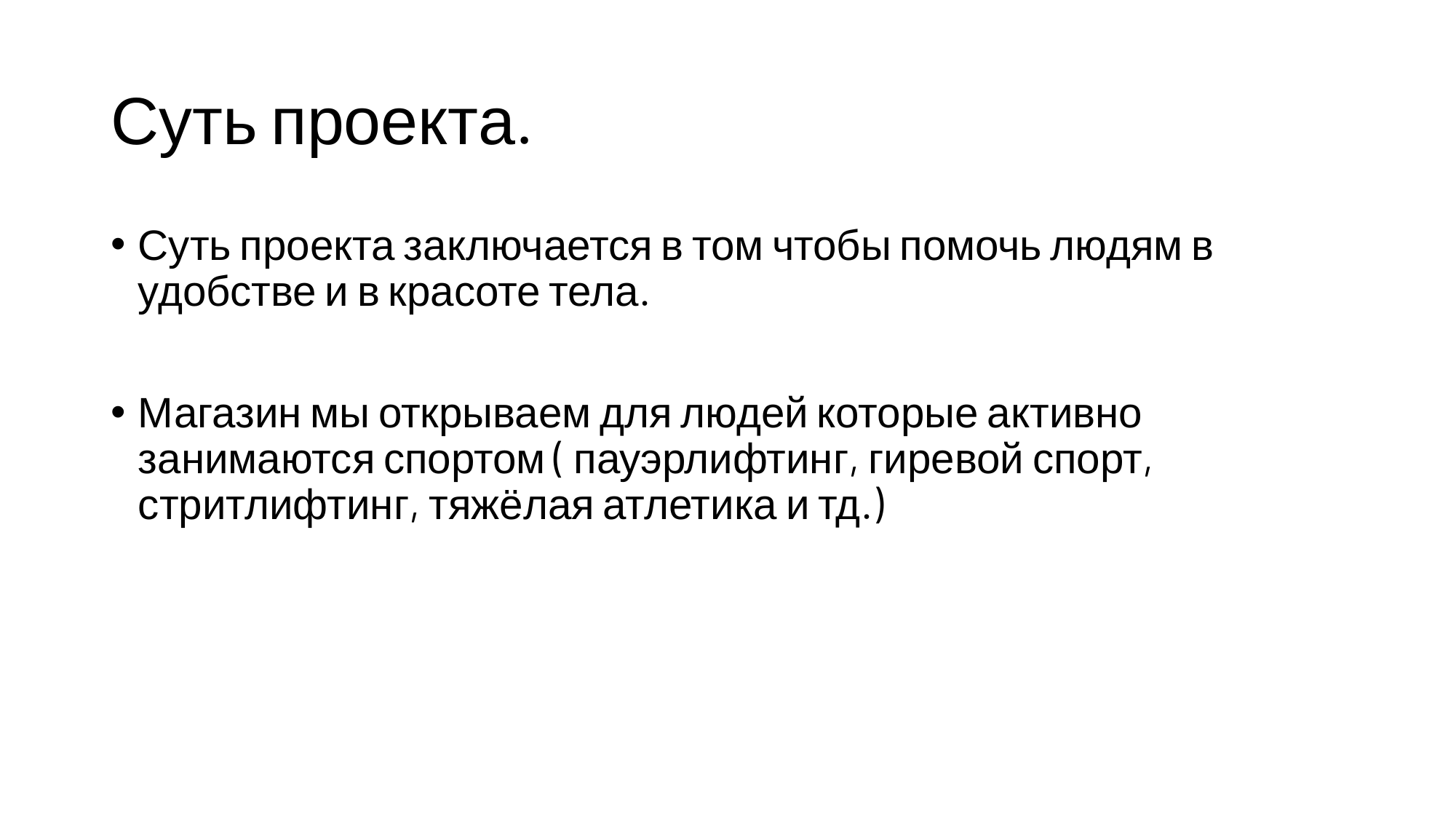

# Суть проекта.
Суть проекта заключается в том чтобы помочь людям в удобстве и в красоте тела.

Магазин мы открываем для людей которые активно занимаются спортом ( пауэрлифтинг, гиревой спорт, стритлифтинг, тяжёлая атлетика и тд.)